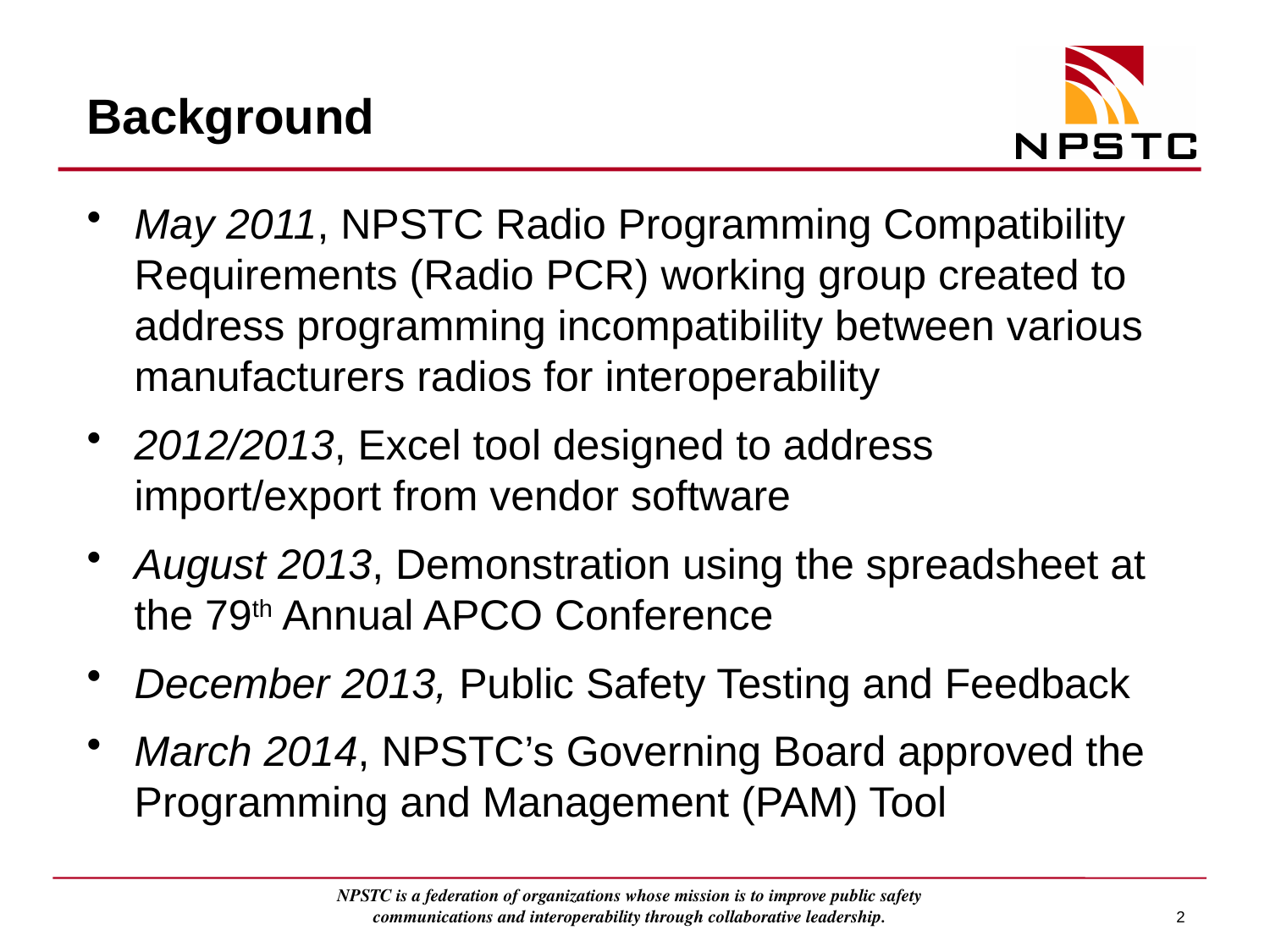

# Background
May 2011, NPSTC Radio Programming Compatibility Requirements (Radio PCR) working group created to address programming incompatibility between various manufacturers radios for interoperability
2012/2013, Excel tool designed to address import/export from vendor software
August 2013, Demonstration using the spreadsheet at the 79th Annual APCO Conference
December 2013, Public Safety Testing and Feedback
March 2014, NPSTC’s Governing Board approved the Programming and Management (PAM) Tool